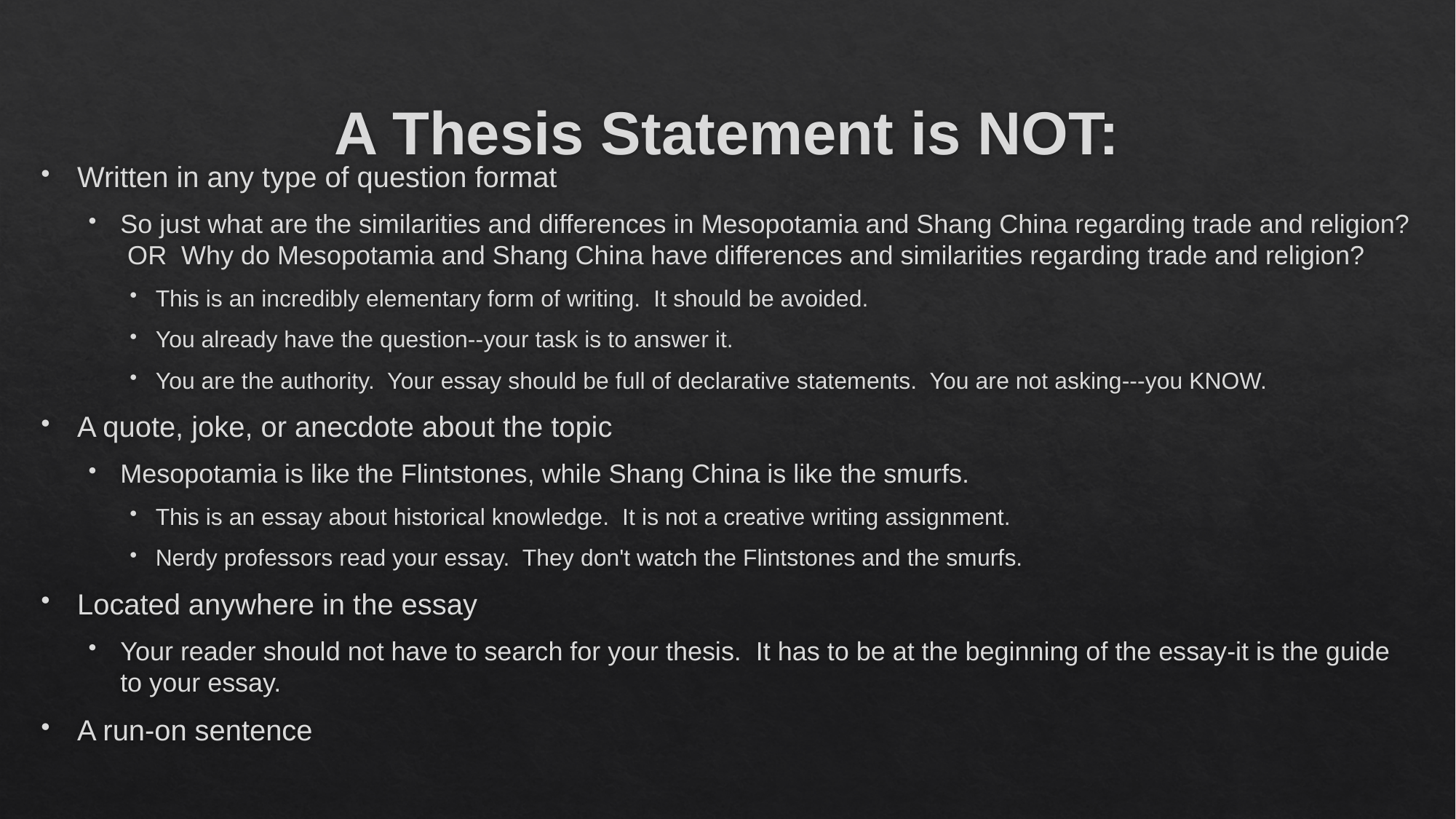

# A Thesis Statement is NOT:
Written in any type of question format
So just what are the similarities and differences in Mesopotamia and Shang China regarding trade and religion?  OR  Why do Mesopotamia and Shang China have differences and similarities regarding trade and religion?
This is an incredibly elementary form of writing.  It should be avoided.
You already have the question--your task is to answer it.
You are the authority.  Your essay should be full of declarative statements.  You are not asking---you KNOW.
A quote, joke, or anecdote about the topic
Mesopotamia is like the Flintstones, while Shang China is like the smurfs.
This is an essay about historical knowledge.  It is not a creative writing assignment.
Nerdy professors read your essay.  They don't watch the Flintstones and the smurfs.
Located anywhere in the essay
Your reader should not have to search for your thesis.  It has to be at the beginning of the essay-it is the guide to your essay.
A run-on sentence